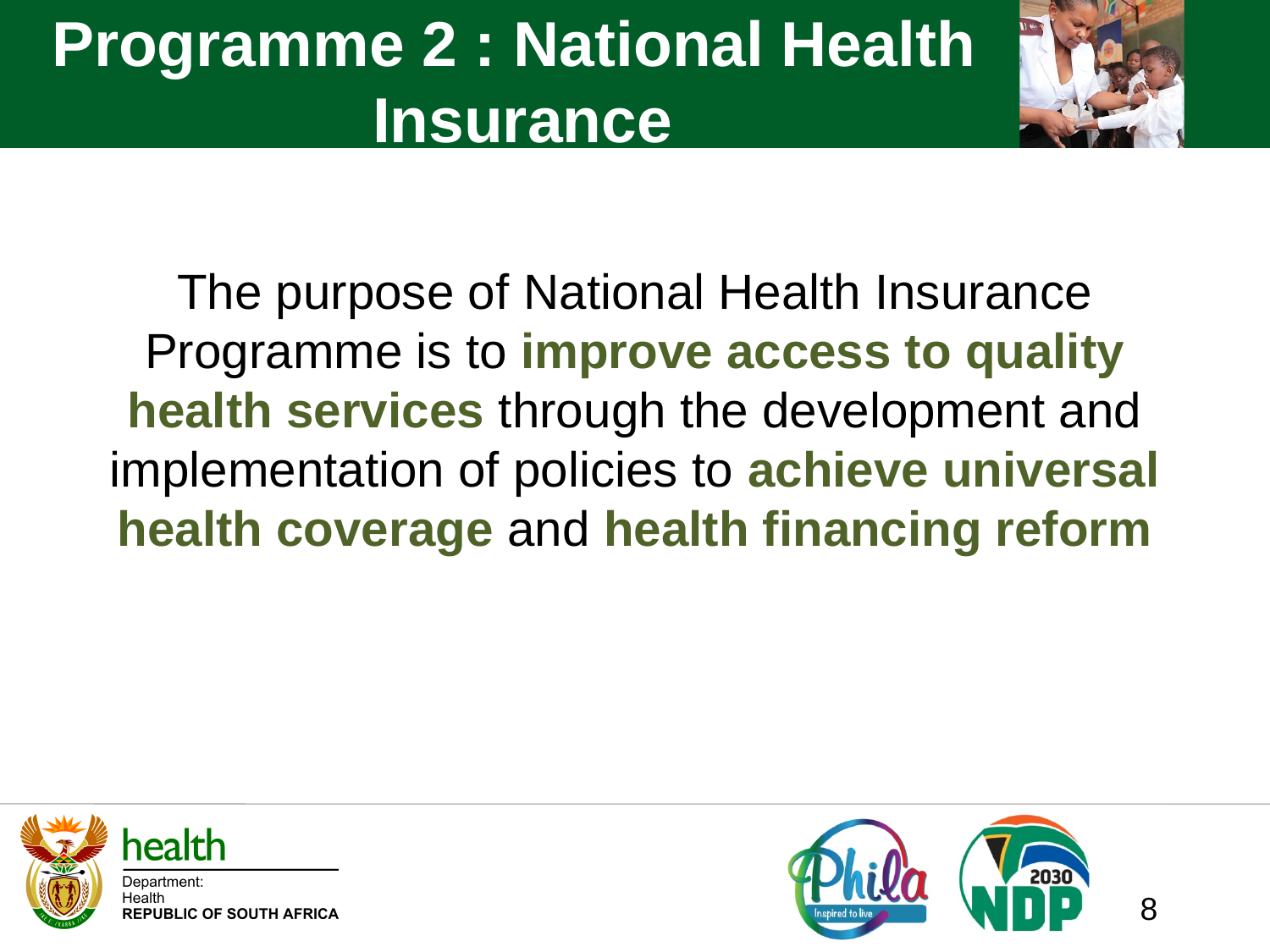

# Programme 2 : National Health Insurance
The purpose of National Health Insurance Programme is to improve access to quality health services through the development and implementation of policies to achieve universal health coverage and health financing reform